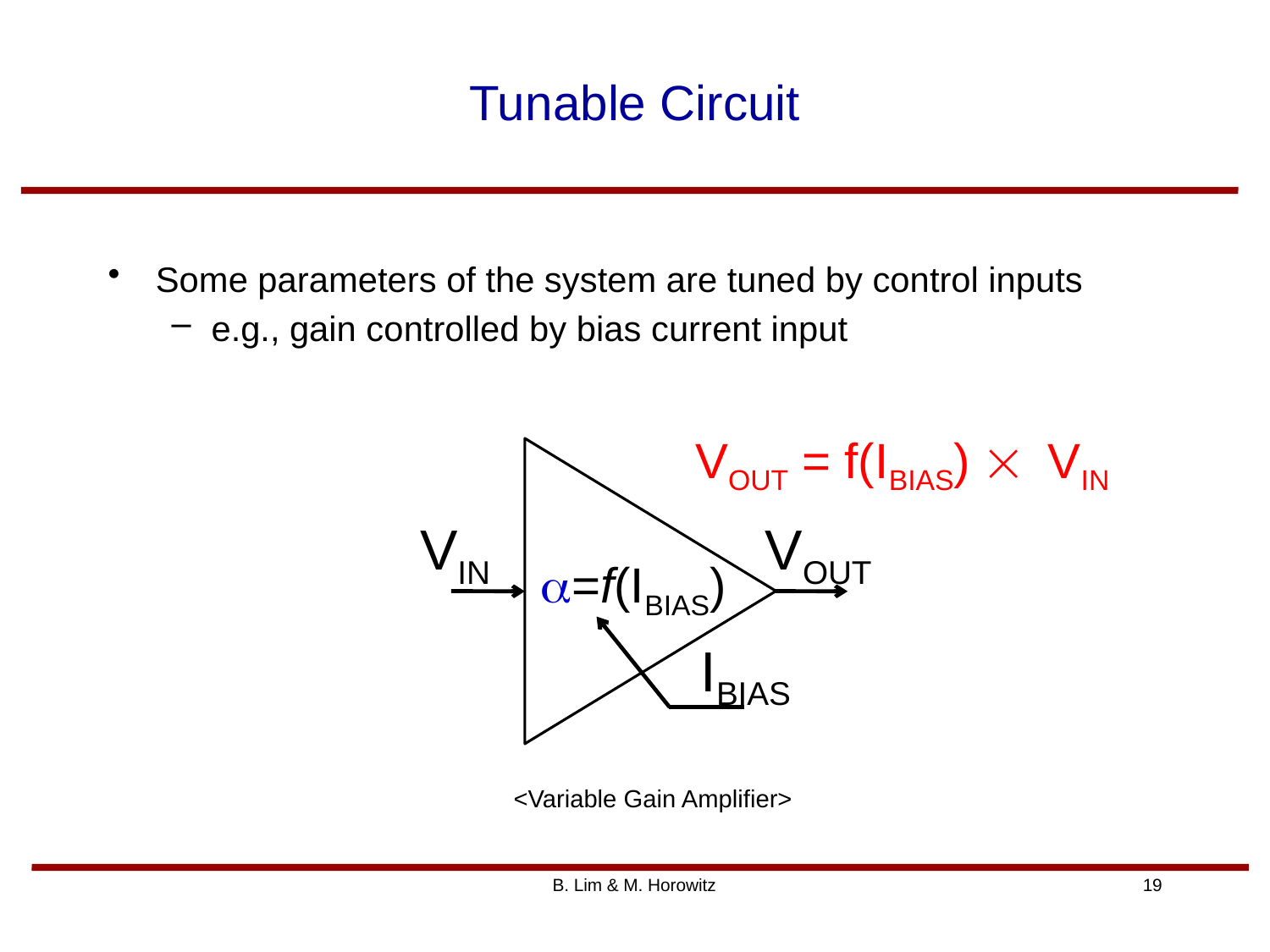

# Tunable Circuit

Some parameters of the system are tuned by control inputs
e.g., gain controlled by bias current input

VOUT = f(IBIAS) × VIN

VIN
VOUT
α=f(IBIAS)
IBIAS
<Variable Gain Amplifier>